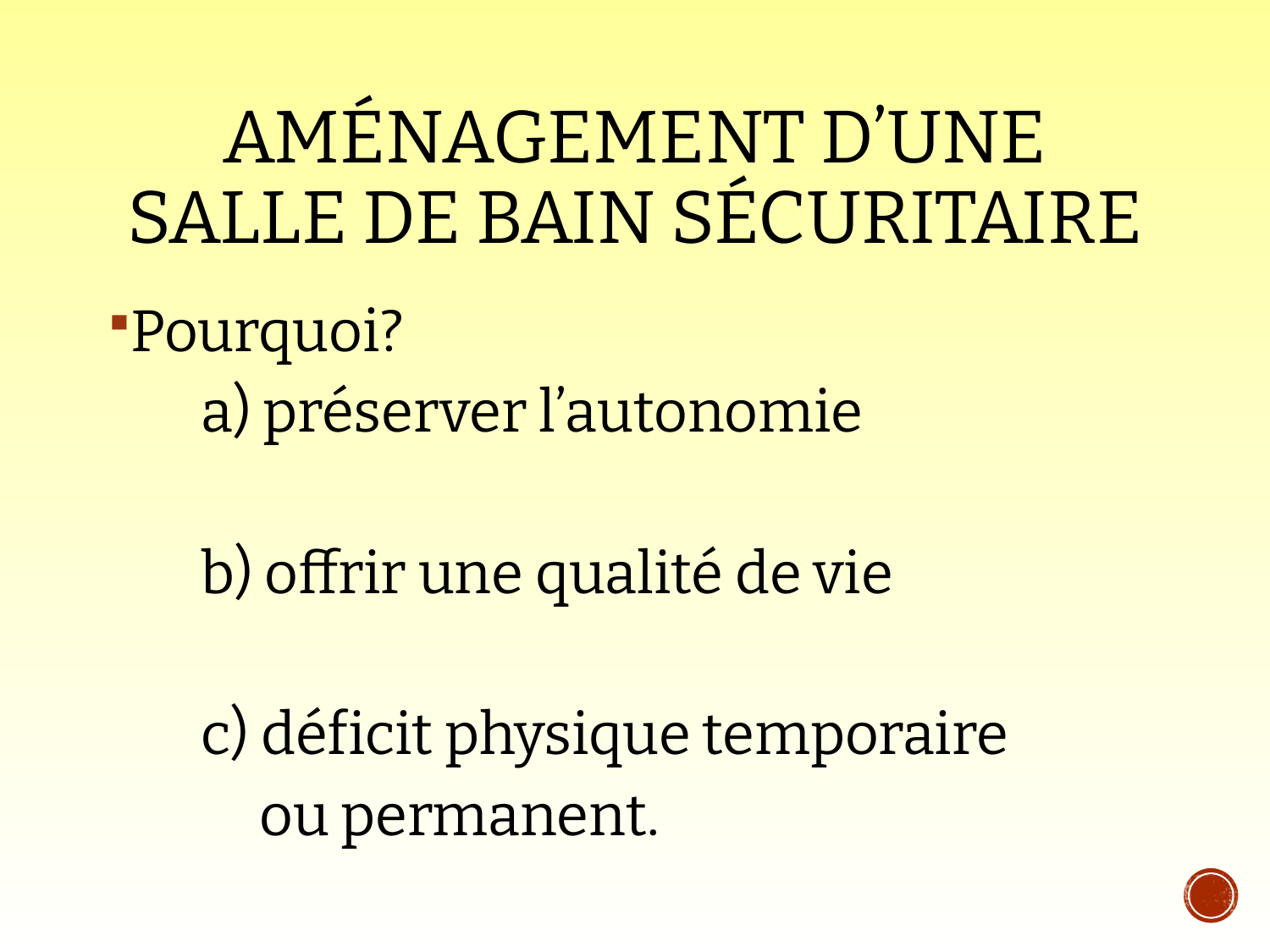

# Aménagement d’une salle de bain sécuritaire
Pourquoi?
        a) préserver l’autonomie

        b) offrir une qualité de vie

        c) déficit physique temporaire
             ou permanent.